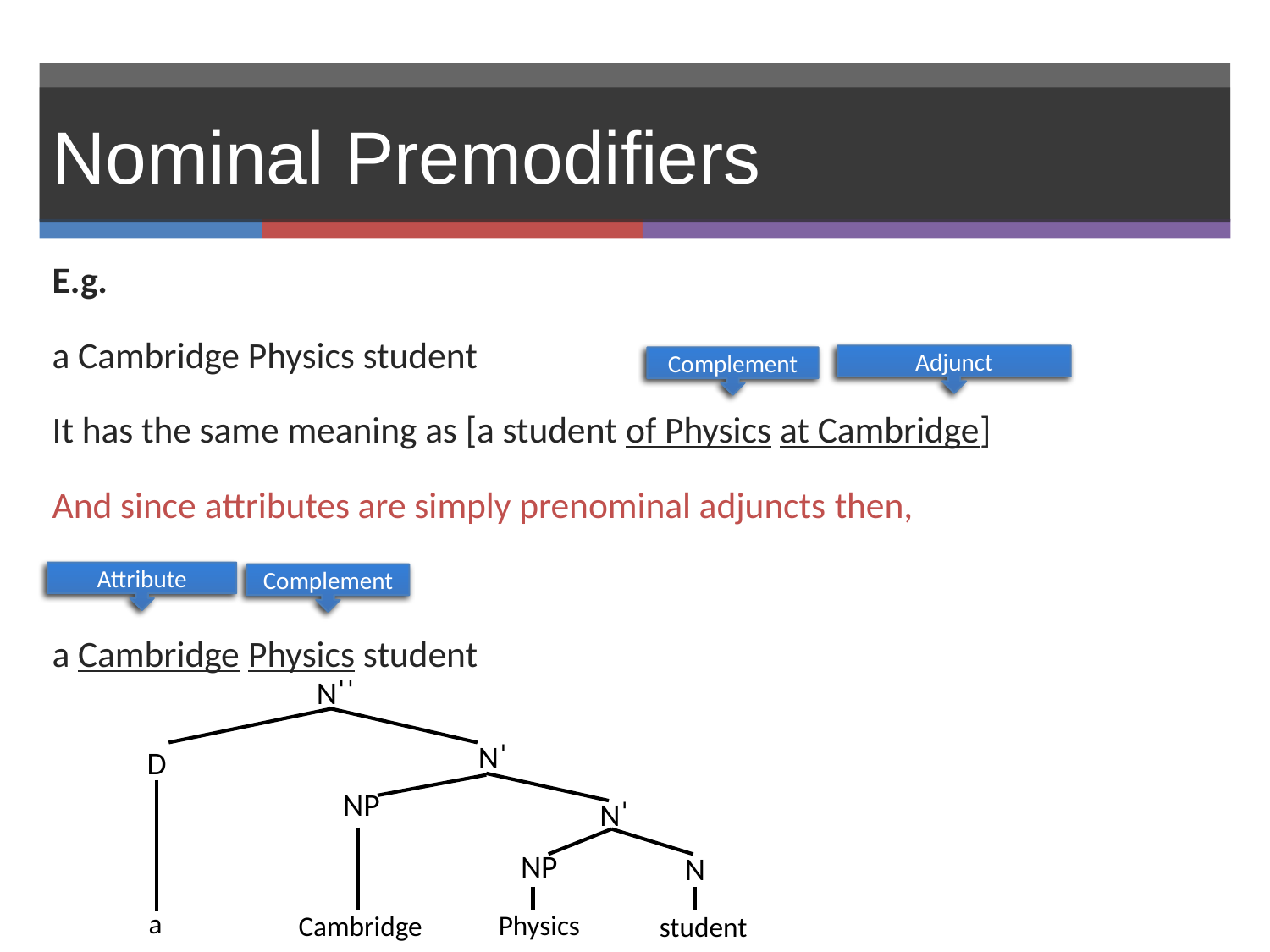

# Nominal Premodifiers
E.g.
a Cambridge Physics student
It has the same meaning as [a student of Physics at Cambridge]
And since attributes are simply prenominal adjuncts then,

a Cambridge Physics student

Adjunct
Complement
Attribute
Complement
Nˈˈ
Nˈ
D
NP
Nˈ
NP
N
a
Physics
Cambridge
student